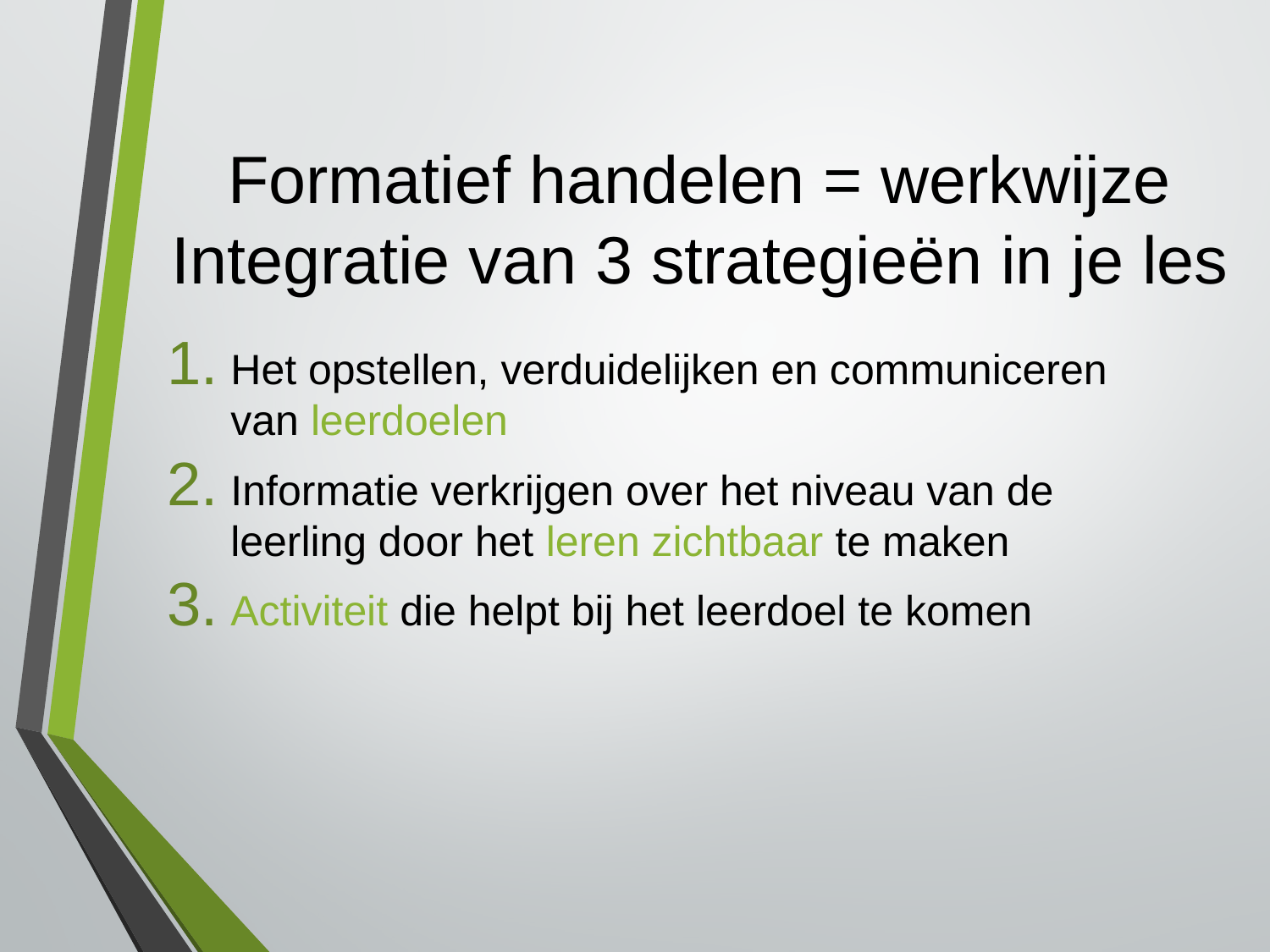

# Formatief handelen = werkwijze Integratie van 3 strategieën in je les
Het opstellen, verduidelijken en communiceren van leerdoelen
Informatie verkrijgen over het niveau van de leerling door het leren zichtbaar te maken
Activiteit die helpt bij het leerdoel te komen